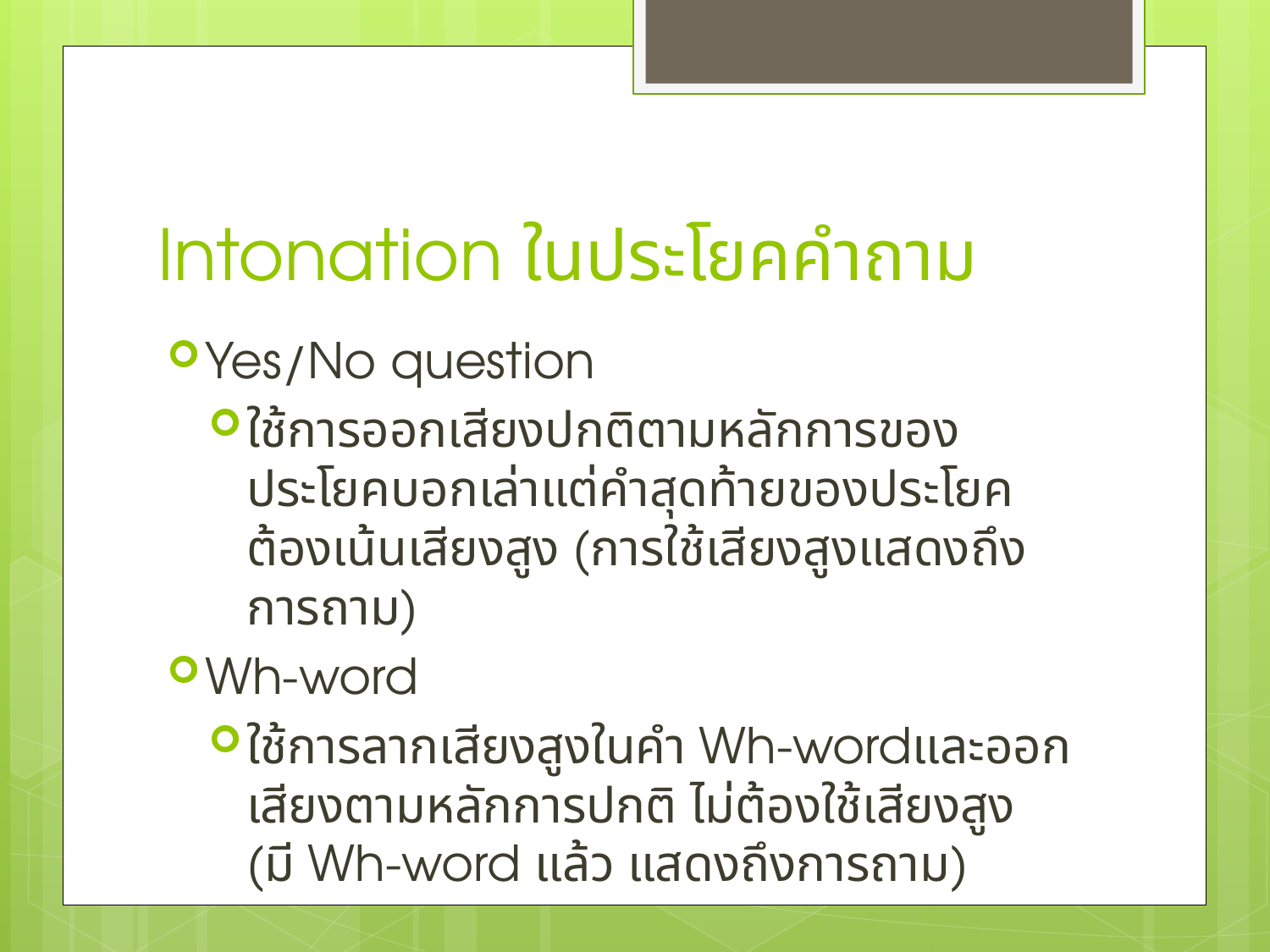

# Intonation ในประโยคคำถาม
Yes/No question
ใช้การออกเสียงปกติตามหลักการของประโยคบอกเล่าแต่คำสุดท้ายของประโยคต้องเน้นเสียงสูง (การใช้เสียงสูงแสดงถึงการถาม)
Wh-word
ใช้การลากเสียงสูงในคำ Wh-wordและออกเสียงตามหลักการปกติ ไม่ต้องใช้เสียงสูง (มี Wh-word แล้ว แสดงถึงการถาม)